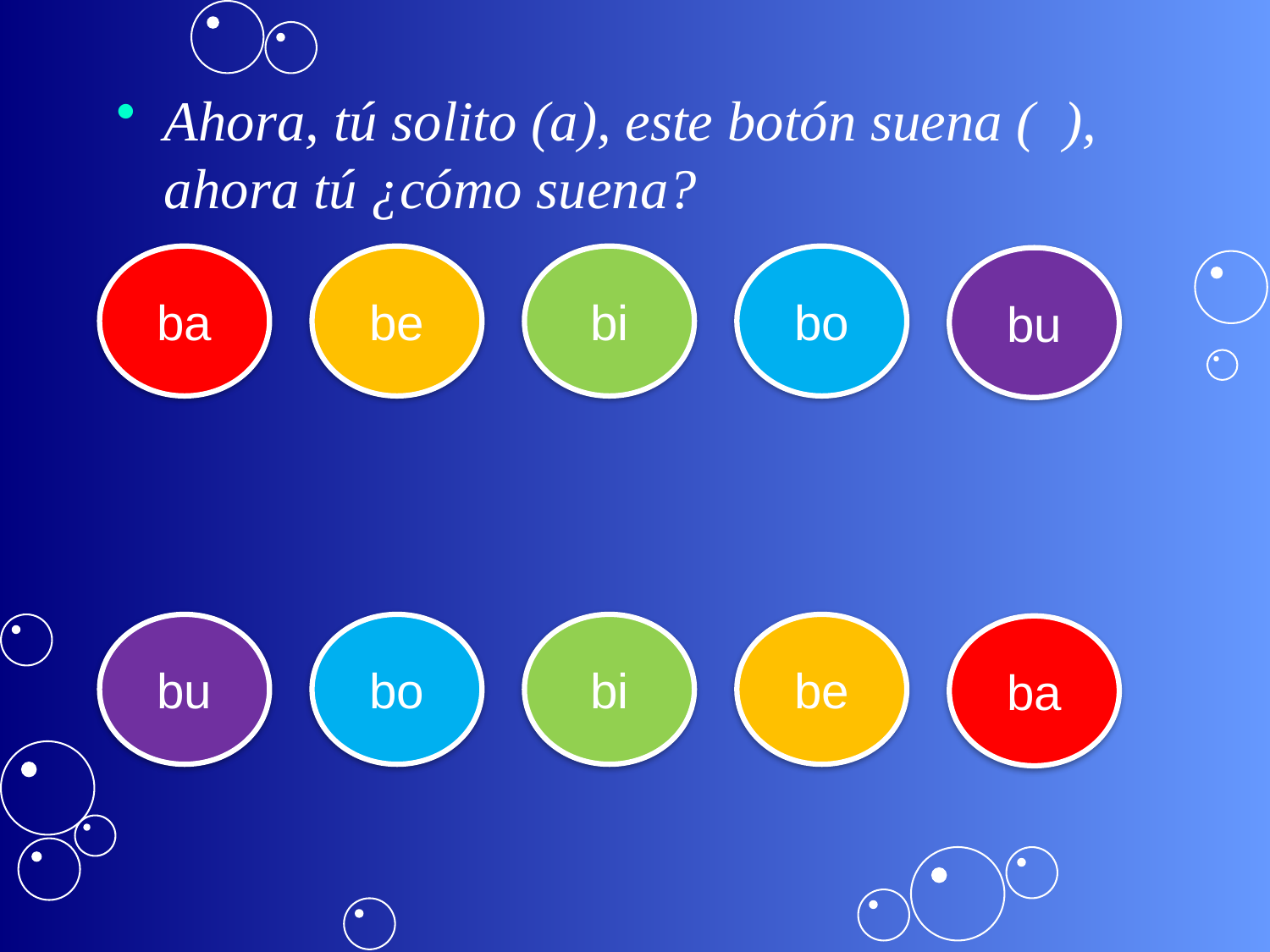

Ahora, tú solito (a), este botón suena (  ), ahora tú ¿cómo suena?
ba
be
bi
bo
bu
bu
bo
bi
be
ba